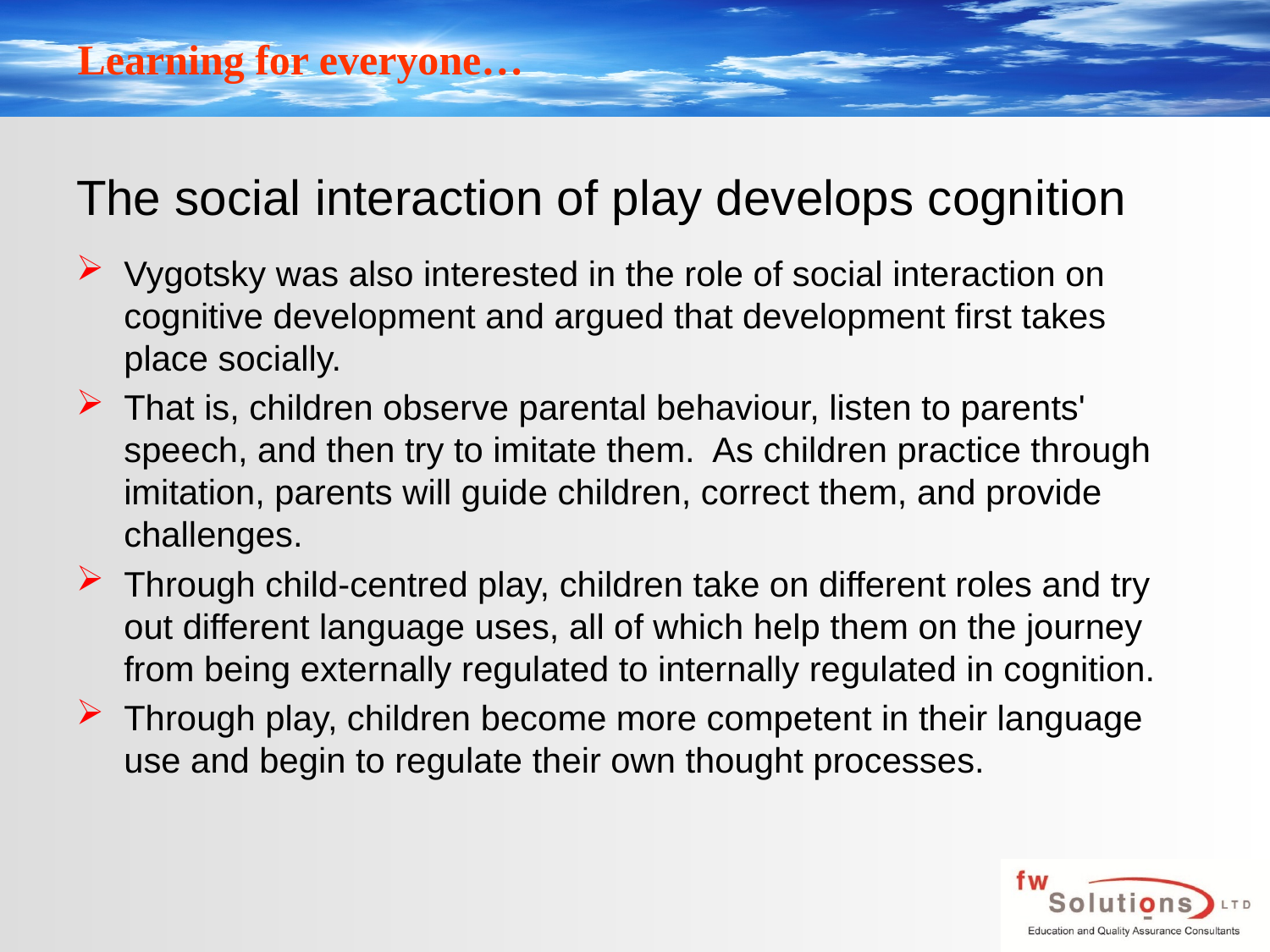

# The social interaction of play develops cognition
Vygotsky was also interested in the role of social interaction on cognitive development and argued that development first takes place socially.
That is, children observe parental behaviour, listen to parents' speech, and then try to imitate them.  As children practice through imitation, parents will guide children, correct them, and provide challenges.
Through child-centred play, children take on different roles and try out different language uses, all of which help them on the journey from being externally regulated to internally regulated in cognition.
Through play, children become more competent in their language use and begin to regulate their own thought processes.